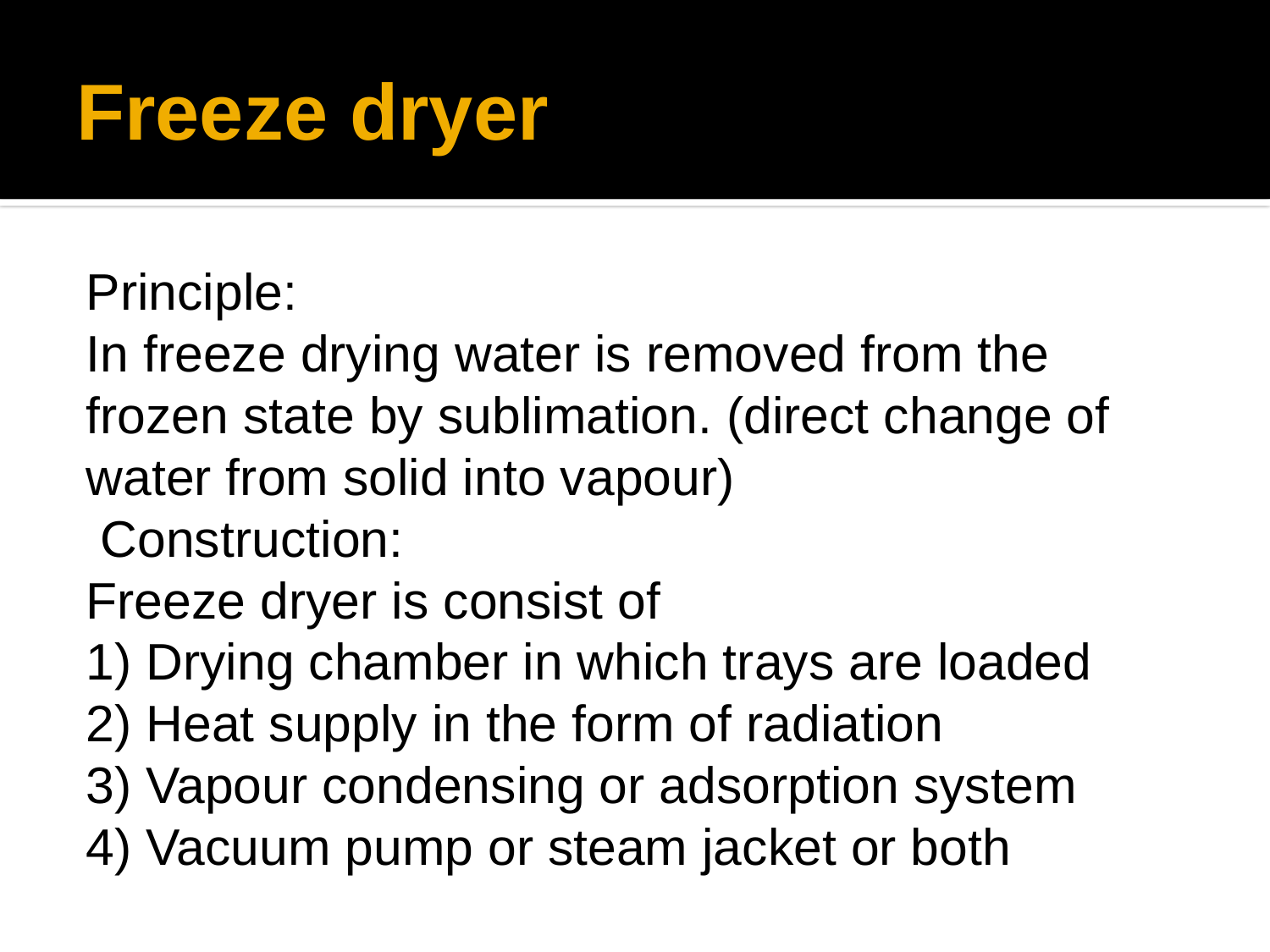

# Freeze dryer
Principle:
In freeze drying water is removed from the
frozen state by sublimation. (direct change of
water from solid into vapour)
 Construction:
Freeze dryer is consist of
1) Drying chamber in which trays are loaded
2) Heat supply in the form of radiation
3) Vapour condensing or adsorption system
4) Vacuum pump or steam jacket or both